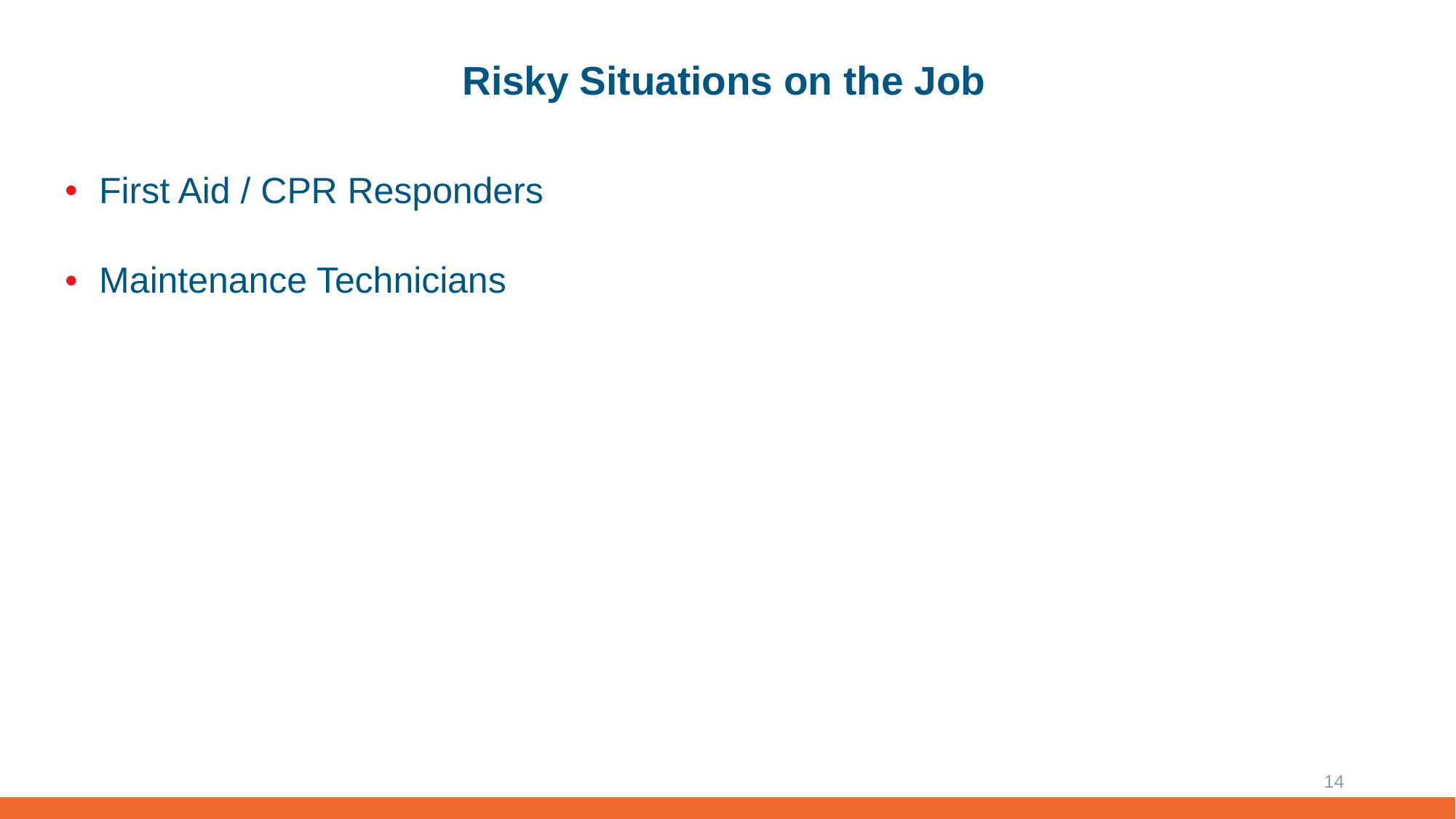

# Risky Situations on the Job
First Aid / CPR Responders
Maintenance Technicians
14